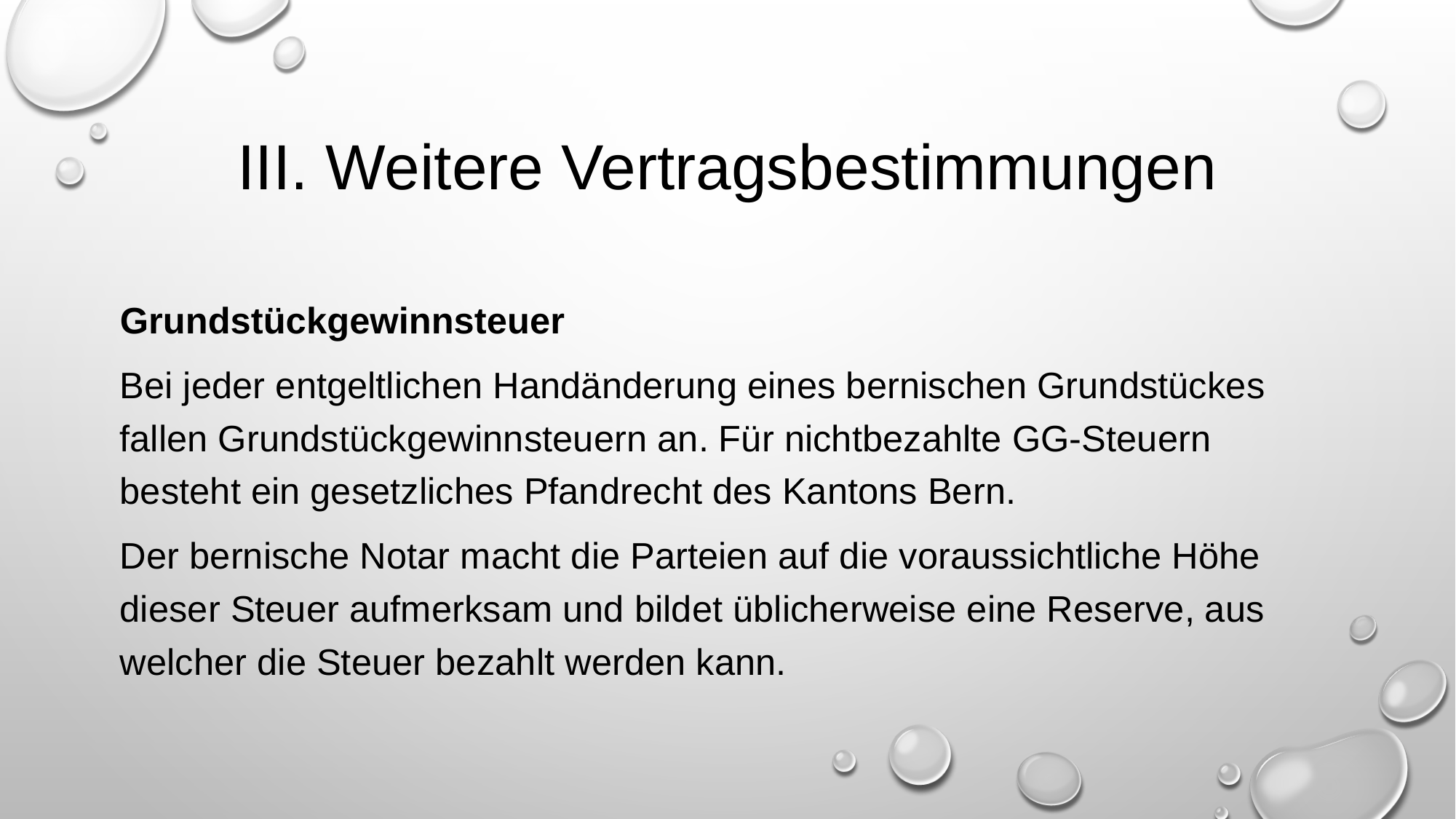

# III. Weitere Vertragsbestimmungen
Grundstückgewinnsteuer
Bei jeder entgeltlichen Handänderung eines bernischen Grundstückes fallen Grundstückgewinnsteuern an. Für nichtbezahlte GG-Steuern besteht ein gesetzliches Pfandrecht des Kantons Bern.
Der bernische Notar macht die Parteien auf die voraussichtliche Höhe dieser Steuer aufmerksam und bildet üblicherweise eine Reserve, aus welcher die Steuer bezahlt werden kann.